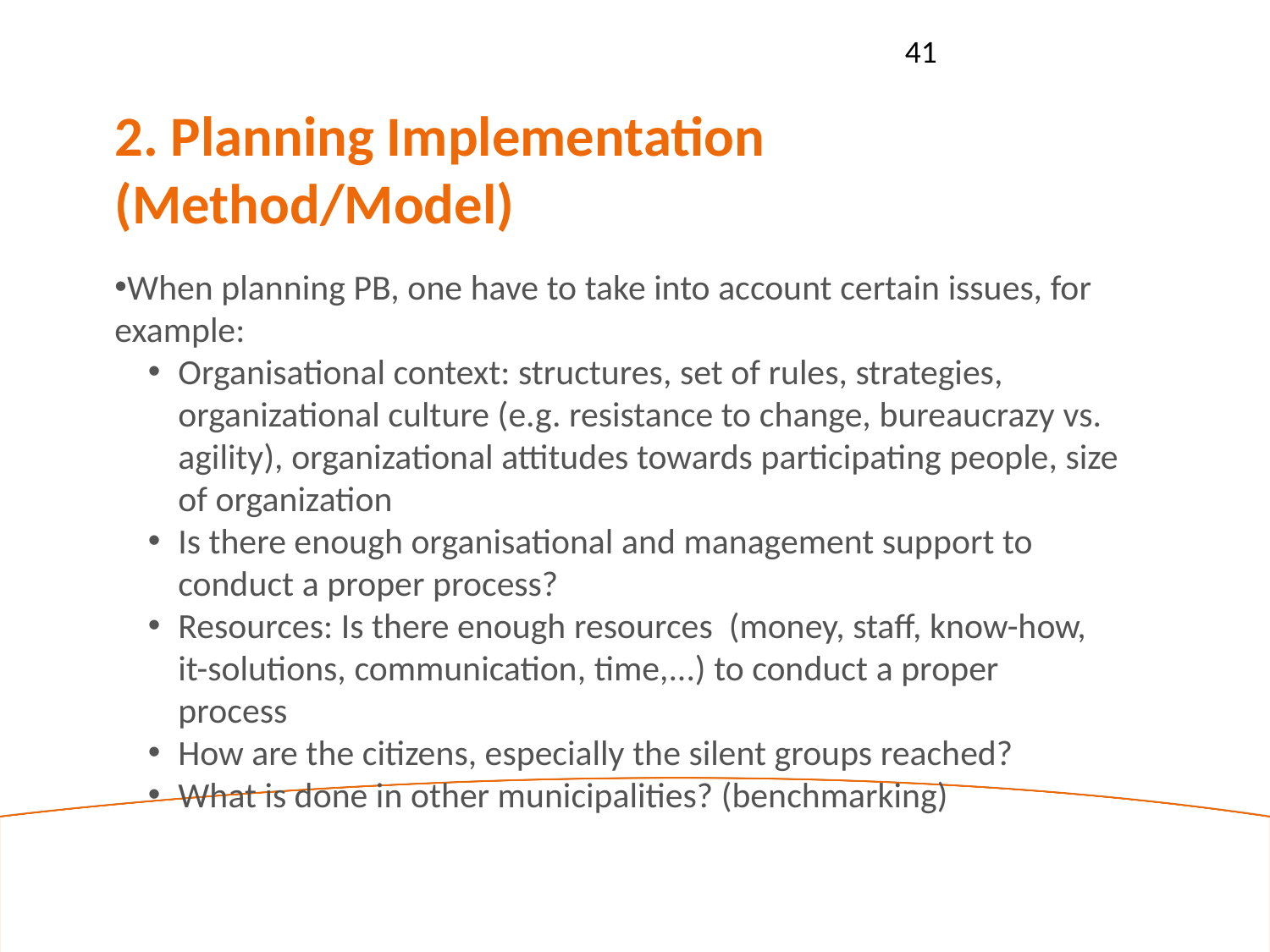

41

2. Planning Implementation (Method/Model)​
When planning PB, one have to take into account certain issues, for example:
Organisational context: structures, set of rules, strategies, organizational culture (e.g. resistance to change, bureaucrazy vs. agility), organizational attitudes towards participating people, size of organization
Is there enough organisational and management support to conduct a proper process?
Resources: Is there enough resources  (money, staff, know-how, it-solutions, communication, time,...) to conduct a proper process
How are the citizens, especially the silent groups reached?
What is done in other municipalities? (benchmarking)